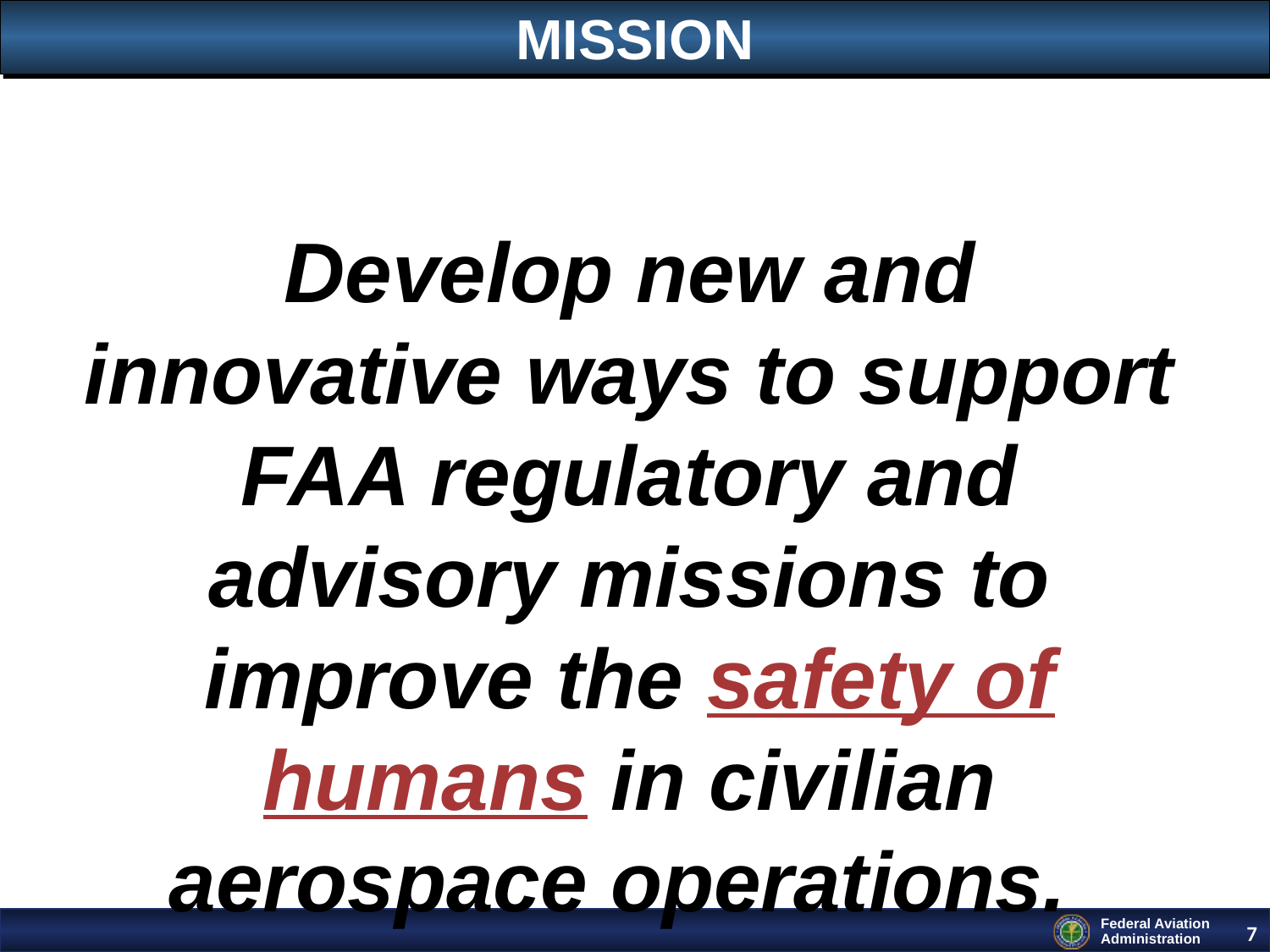

MISSION
Develop new and innovative ways to support FAA regulatory and advisory missions to improve the safety of humans in civilian aerospace operations.